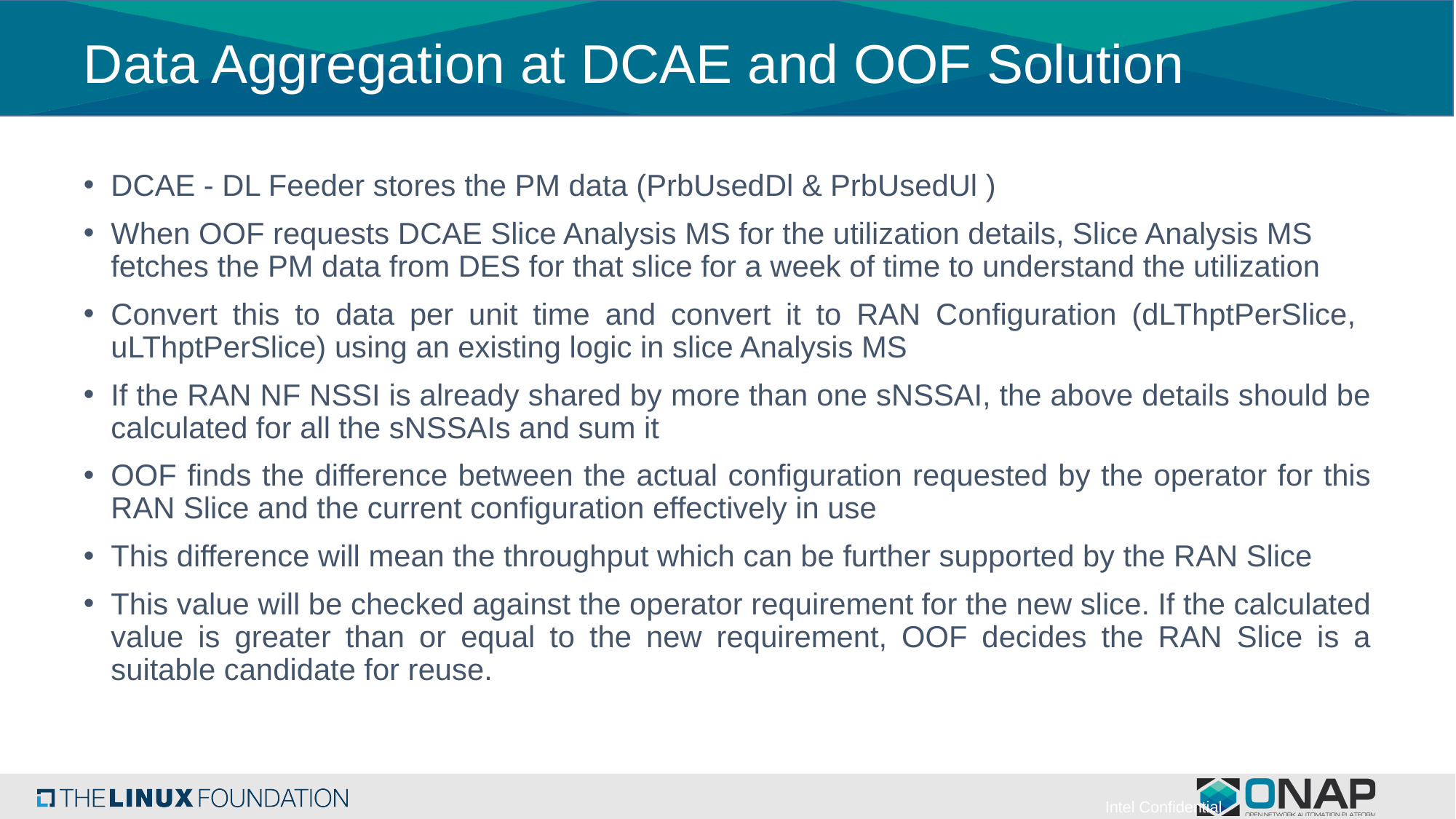

# Data Aggregation at DCAE and OOF Solution
DCAE - DL Feeder stores the PM data (PrbUsedDl & PrbUsedUl )
When OOF requests DCAE Slice Analysis MS for the utilization details, Slice Analysis MS fetches the PM data from DES for that slice for a week of time to understand the utilization
Convert this to data per unit time and convert it to RAN Configuration (dLThptPerSlice,  uLThptPerSlice) using an existing logic in slice Analysis MS
If the RAN NF NSSI is already shared by more than one sNSSAI, the above details should be calculated for all the sNSSAIs and sum it
OOF finds the difference between the actual configuration requested by the operator for this RAN Slice and the current configuration effectively in use
This difference will mean the throughput which can be further supported by the RAN Slice
This value will be checked against the operator requirement for the new slice. If the calculated value is greater than or equal to the new requirement, OOF decides the RAN Slice is a suitable candidate for reuse.

Intel Confidential